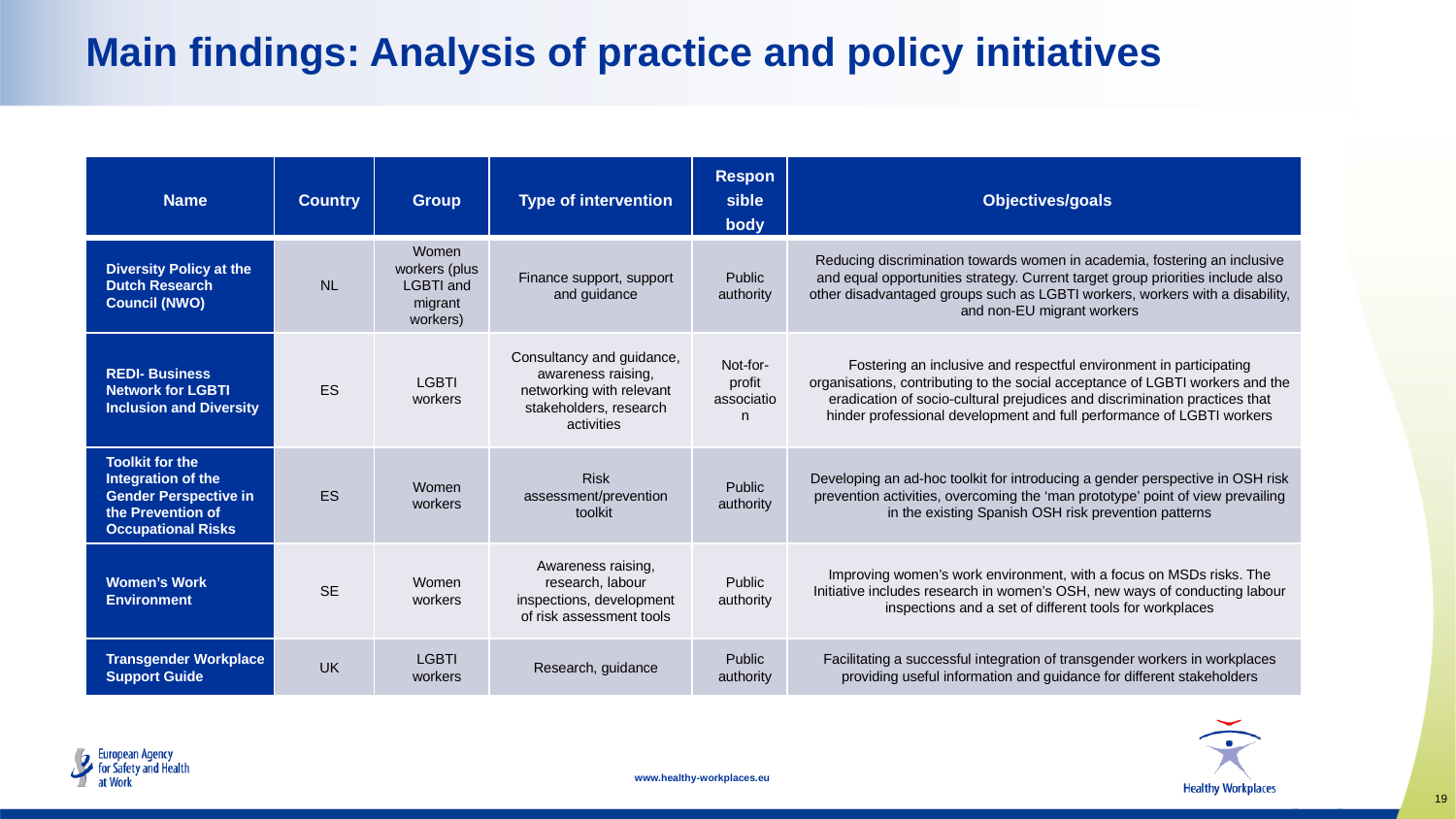

# Main findings: Analysis of practice and policy initiatives
| Name | Country | Group | Type of intervention | Responsible body | Objectives/goals |
| --- | --- | --- | --- | --- | --- |
| Diversity Policy at the Dutch Research Council (NWO) | NL | Women workers (plus LGBTI and migrant workers) | Finance support, support and guidance | Public authority | Reducing discrimination towards women in academia, fostering an inclusive and equal opportunities strategy. Current target group priorities include also other disadvantaged groups such as LGBTI workers, workers with a disability, and non-EU migrant workers |
| REDI- Business Network for LGBTI Inclusion and Diversity | ES | LGBTI workers | Consultancy and guidance, awareness raising, networking with relevant stakeholders, research activities | Not-for-profit association | Fostering an inclusive and respectful environment in participating organisations, contributing to the social acceptance of LGBTI workers and the eradication of socio-cultural prejudices and discrimination practices that hinder professional development and full performance of LGBTI workers |
| Toolkit for the Integration of the Gender Perspective in the Prevention of Occupational Risks | ES | Women workers | Risk assessment/prevention toolkit | Public authority | Developing an ad-hoc toolkit for introducing a gender perspective in OSH risk prevention activities, overcoming the ‘man prototype’ point of view prevailing in the existing Spanish OSH risk prevention patterns |
| Women’s Work Environment | SE | Women workers | Awareness raising, research, labour inspections, development of risk assessment tools | Public authority | Improving women’s work environment, with a focus on MSDs risks. The Initiative includes research in women’s OSH, new ways of conducting labour inspections and a set of different tools for workplaces |
| Transgender Workplace Support Guide | UK | LGBTI workers | Research, guidance | Public authority | Facilitating a successful integration of transgender workers in workplaces providing useful information and guidance for different stakeholders |